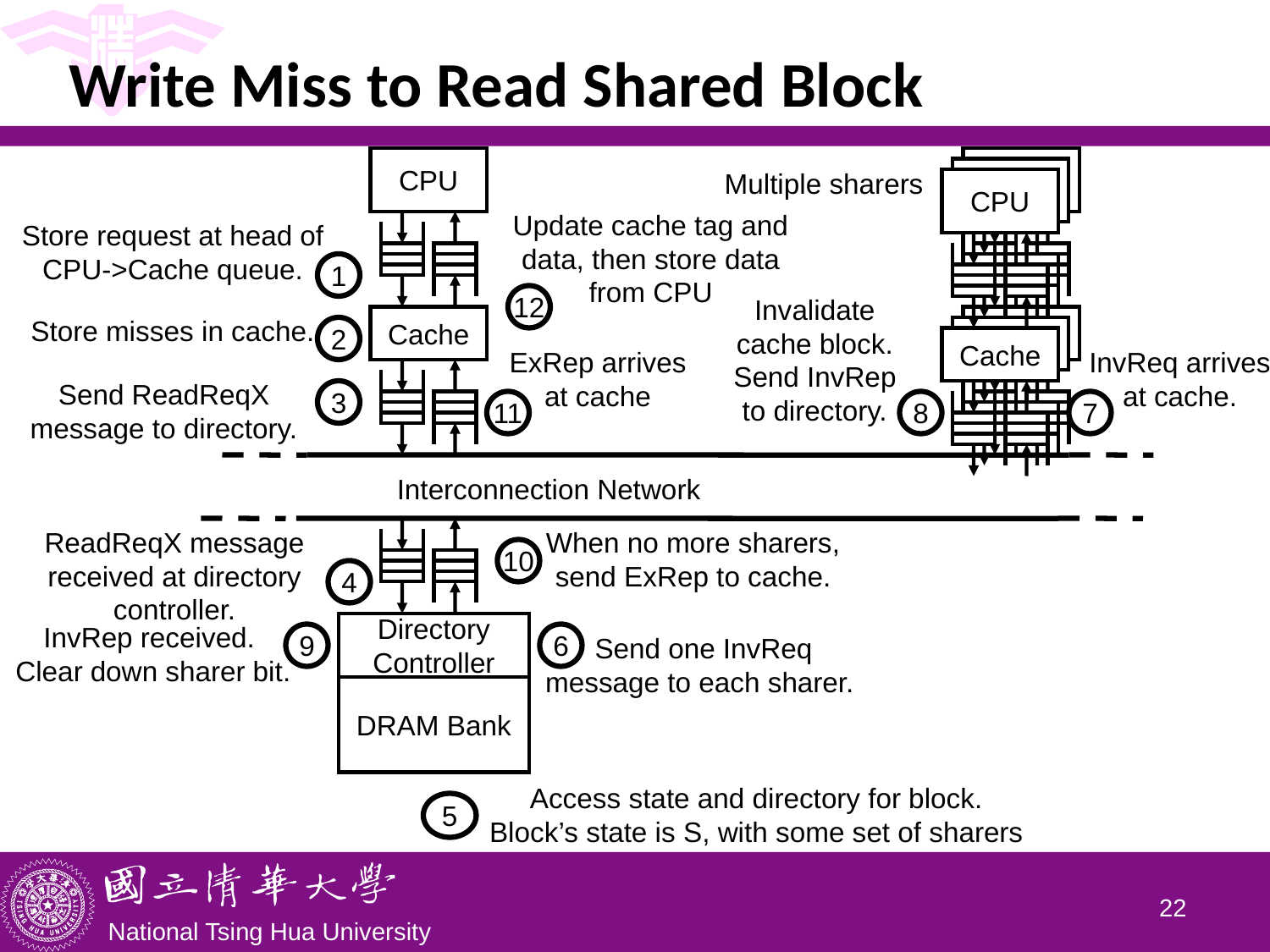

# Write Miss to Read Shared Block
CPU

Cache

CPU

Cache

CPU

Cache

Multiple sharers
CPU

Cache

Update cache tag and data, then store data from CPU
12
Store request at head of CPU->Cache queue.
1
Invalidate cache block. Send InvRep to directory.
8
Store misses in cache.
2
ExRep arrives at cache
11
InvReq arrives at cache.
7
Send ReadReqX message to directory.
3
Interconnection Network
ReadReqX message received at directory controller.
4

Directory Controller
DRAM Bank
When no more sharers, send ExRep to cache.
10
InvRep received.  Clear down sharer bit.
9
Send one InvReq message to each sharer.
6
Access state and directory for block. Block’s state is S, with some set of sharers
5
22